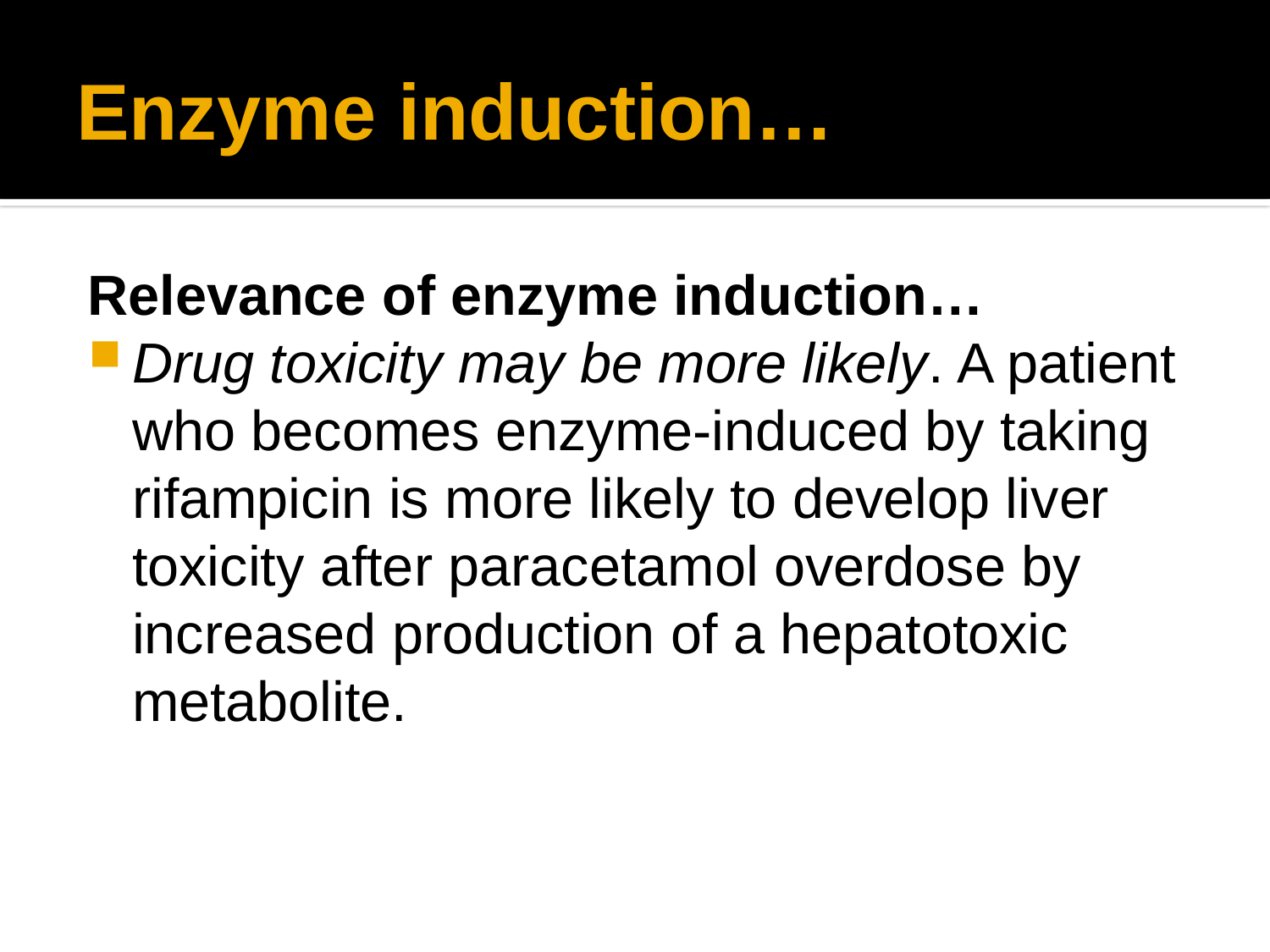

# Enzyme induction…
Relevance of enzyme induction…
Drug toxicity may be more likely. A patient who becomes enzyme-induced by taking rifampicin is more likely to develop liver toxicity after paracetamol overdose by increased production of a hepatotoxic metabolite.